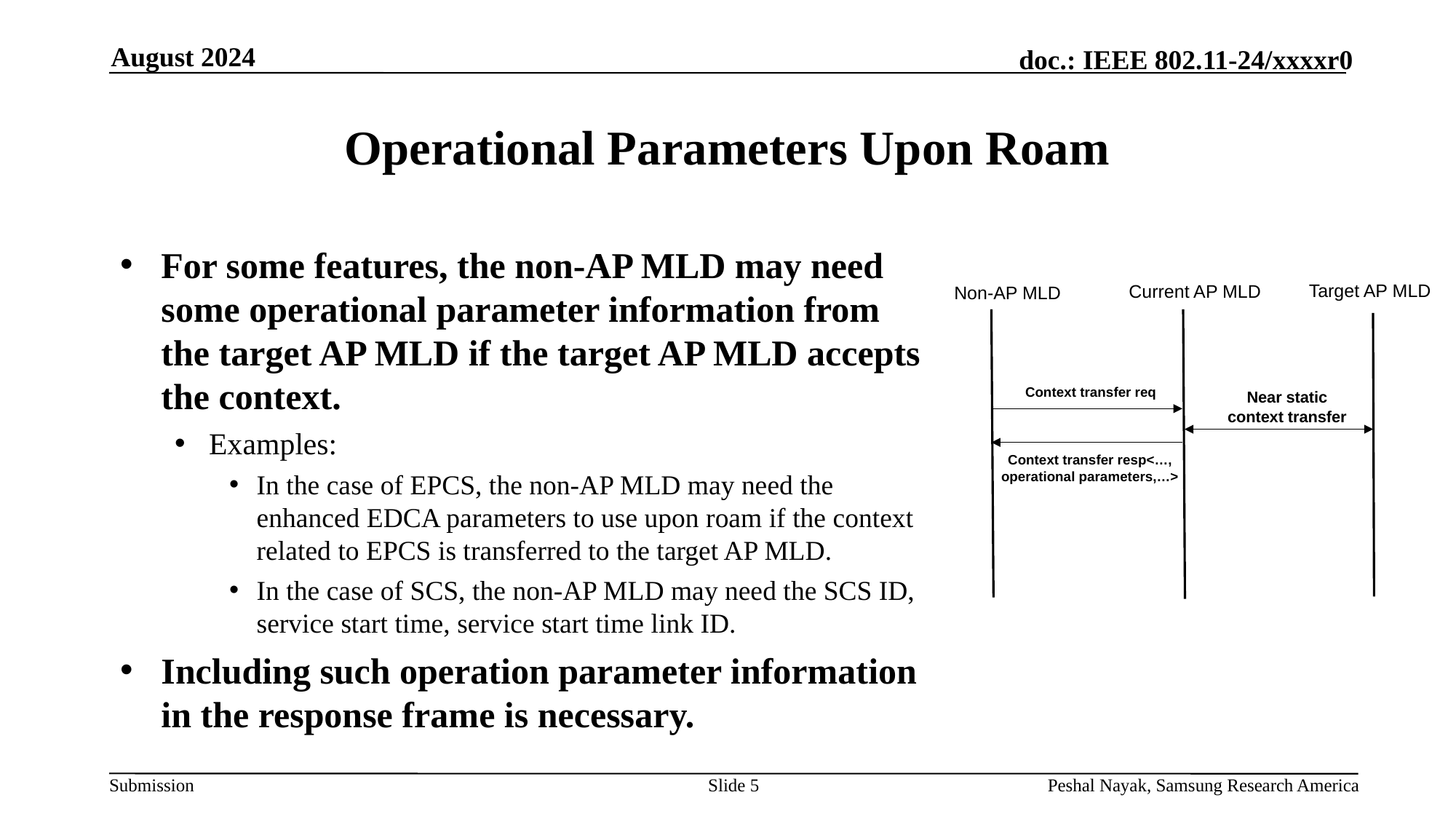

August 2024
# Operational Parameters Upon Roam
For some features, the non-AP MLD may need some operational parameter information from the target AP MLD if the target AP MLD accepts the context.
Examples:
In the case of EPCS, the non-AP MLD may need the enhanced EDCA parameters to use upon roam if the context related to EPCS is transferred to the target AP MLD.
In the case of SCS, the non-AP MLD may need the SCS ID, service start time, service start time link ID.
Including such operation parameter information in the response frame is necessary.
Target AP MLD
Current AP MLD
Non-AP MLD
Context transfer req
Near static context transfer
Context transfer resp<…, operational parameters,…>
Slide 5
Peshal Nayak, Samsung Research America